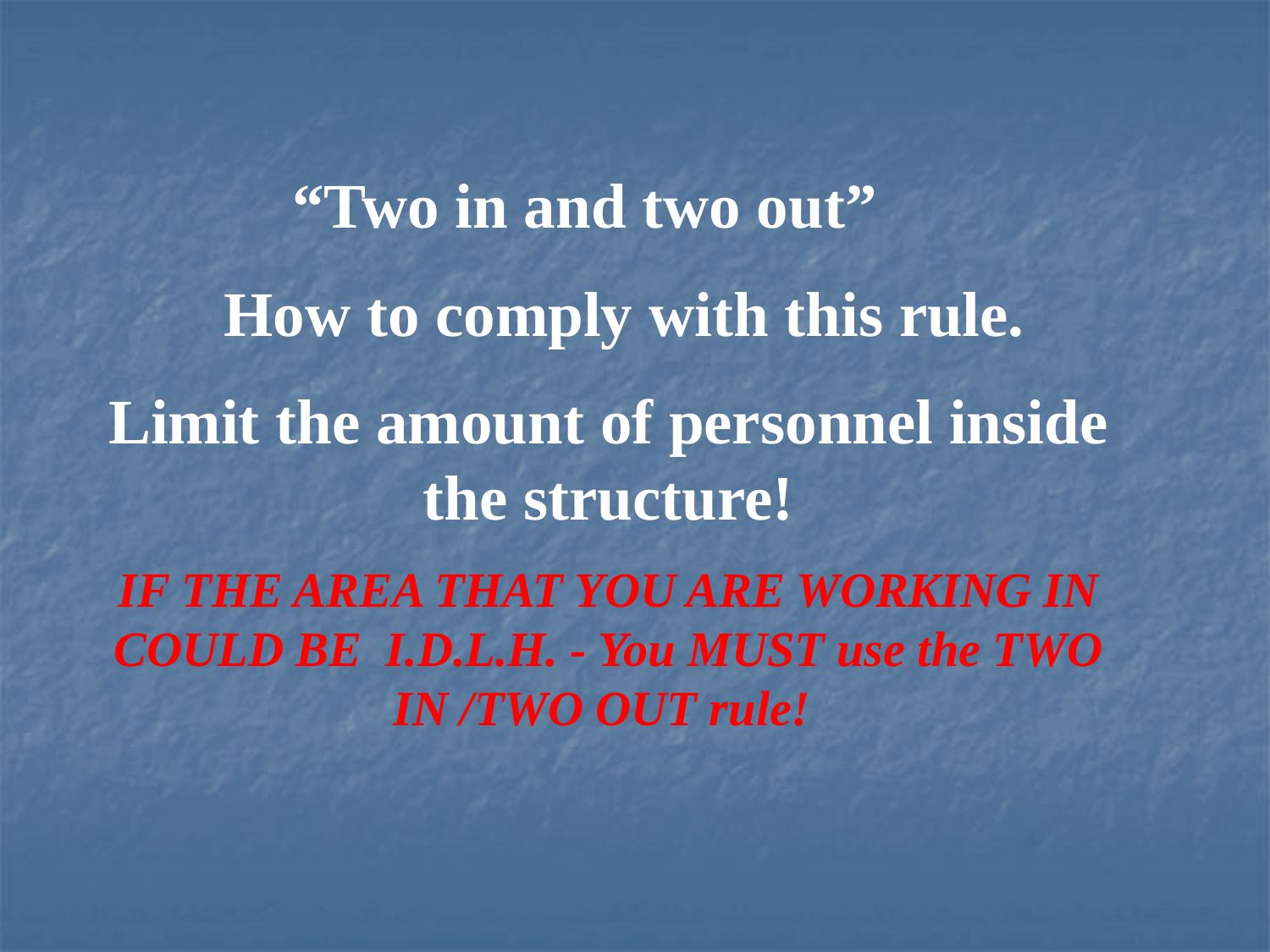

“Two in and two out”
  How to comply with this rule.
Limit the amount of personnel inside the structure!
IF THE AREA THAT YOU ARE WORKING IN COULD BE  I.D.L.H. - You MUST use the TWO IN /TWO OUT rule!